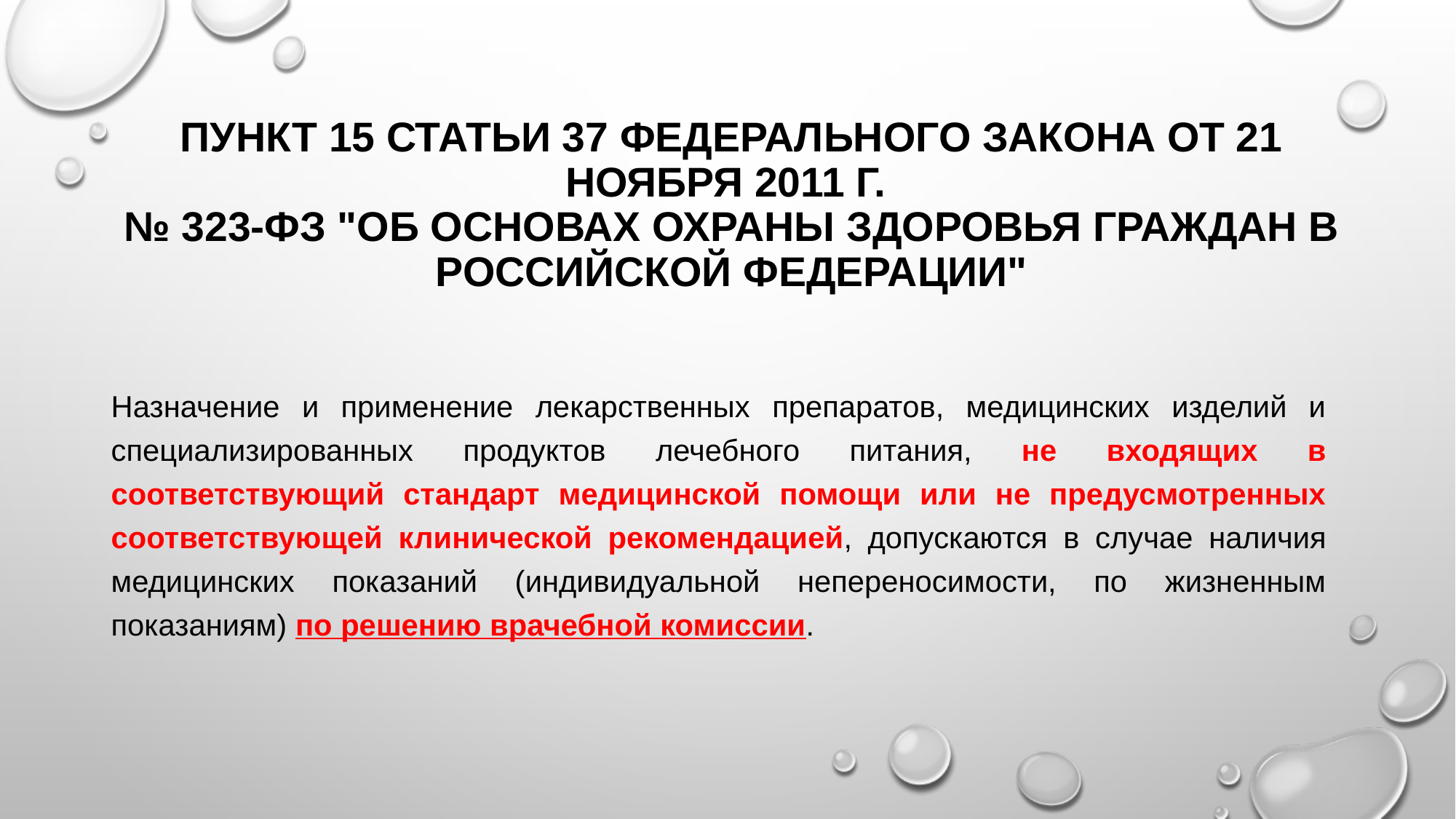

# пункт 15 статьи 37 Федерального закона от 21 ноября 2011 г. № 323-ФЗ "Об основах охраны здоровья граждан в Российской Федерации"
Назначение и применение лекарственных препаратов, медицинских изделий и специализированных продуктов лечебного питания, не входящих в соответствующий стандарт медицинской помощи или не предусмотренных соответствующей клинической рекомендацией, допускаются в случае наличия медицинских показаний (индивидуальной непереносимости, по жизненным показаниям) по решению врачебной комиссии.